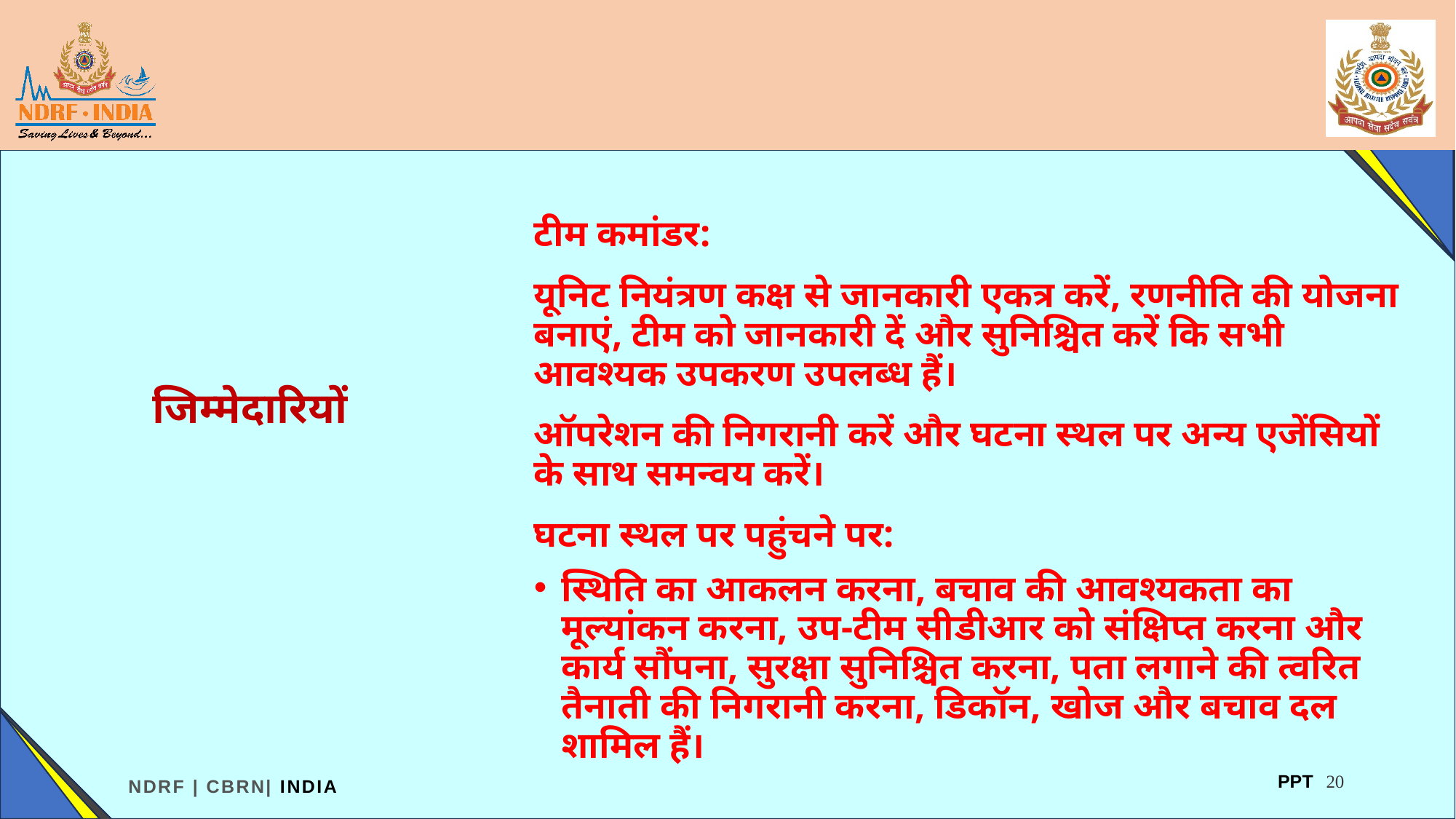

टीम कमांडर:
यूनिट नियंत्रण कक्ष से जानकारी एकत्र करें, रणनीति की योजना बनाएं, टीम को जानकारी दें और सुनिश्चित करें कि सभी आवश्यक उपकरण उपलब्ध हैं।
ऑपरेशन की निगरानी करें और घटना स्थल पर अन्य एजेंसियों के साथ समन्वय करें।
घटना स्थल पर पहुंचने पर:
स्थिति का आकलन करना, बचाव की आवश्यकता का मूल्यांकन करना, उप-टीम सीडीआर को संक्षिप्त करना और कार्य सौंपना, सुरक्षा सुनिश्चित करना, पता लगाने की त्वरित तैनाती की निगरानी करना, डिकॉन, खोज और बचाव दल शामिल हैं।
# जिम्मेदारियों
20